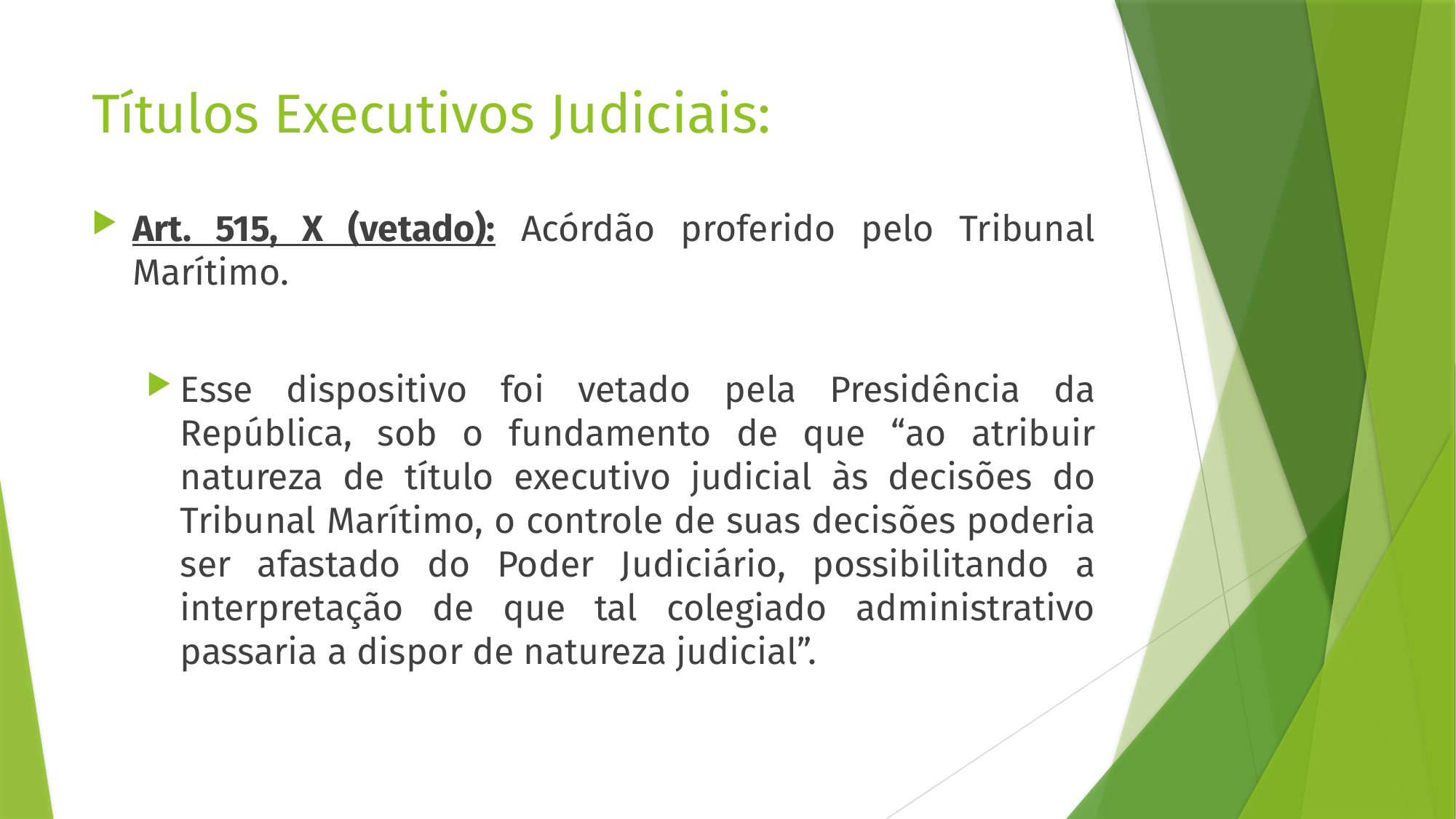

# Títulos Executivos Judiciais:
Art. 515, X (vetado): Acórdão proferido pelo Tribunal Marítimo.

Esse dispositivo foi vetado pela Presidência da República, sob o fundamento de que “ao atribuir natureza de título executivo judicial às decisões do Tribunal Marítimo, o controle de suas decisões poderia ser afastado do Poder Judiciário, possibilitando a interpretação de que tal colegiado administrativo passaria a dispor de natureza judicial”.